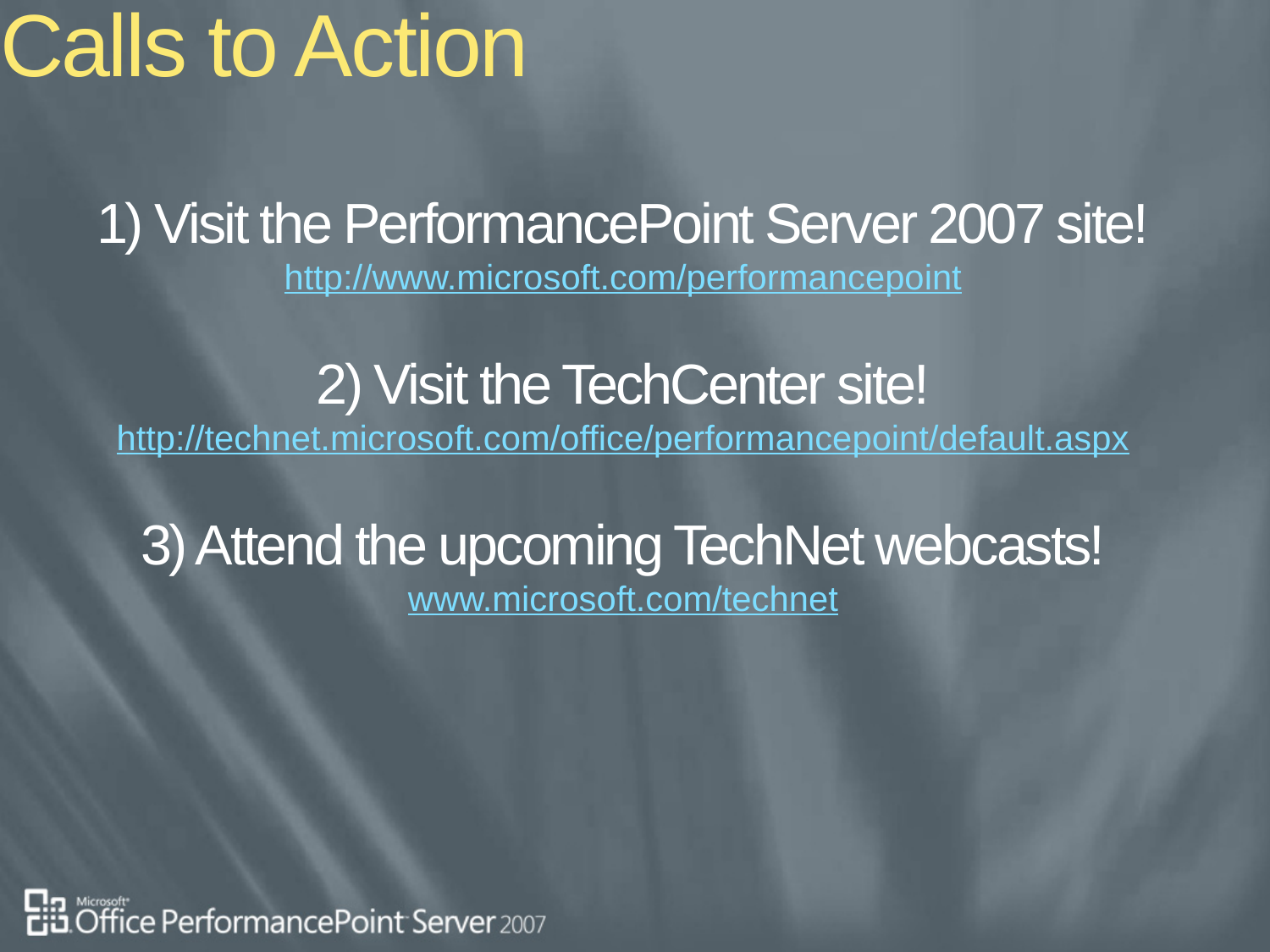

# Calls to Action
1) Visit the PerformancePoint Server 2007 site!
http://www.microsoft.com/performancepoint

2) Visit the TechCenter site!
http://technet.microsoft.com/office/performancepoint/default.aspx

3) Attend the upcoming TechNet webcasts!
www.microsoft.com/technet